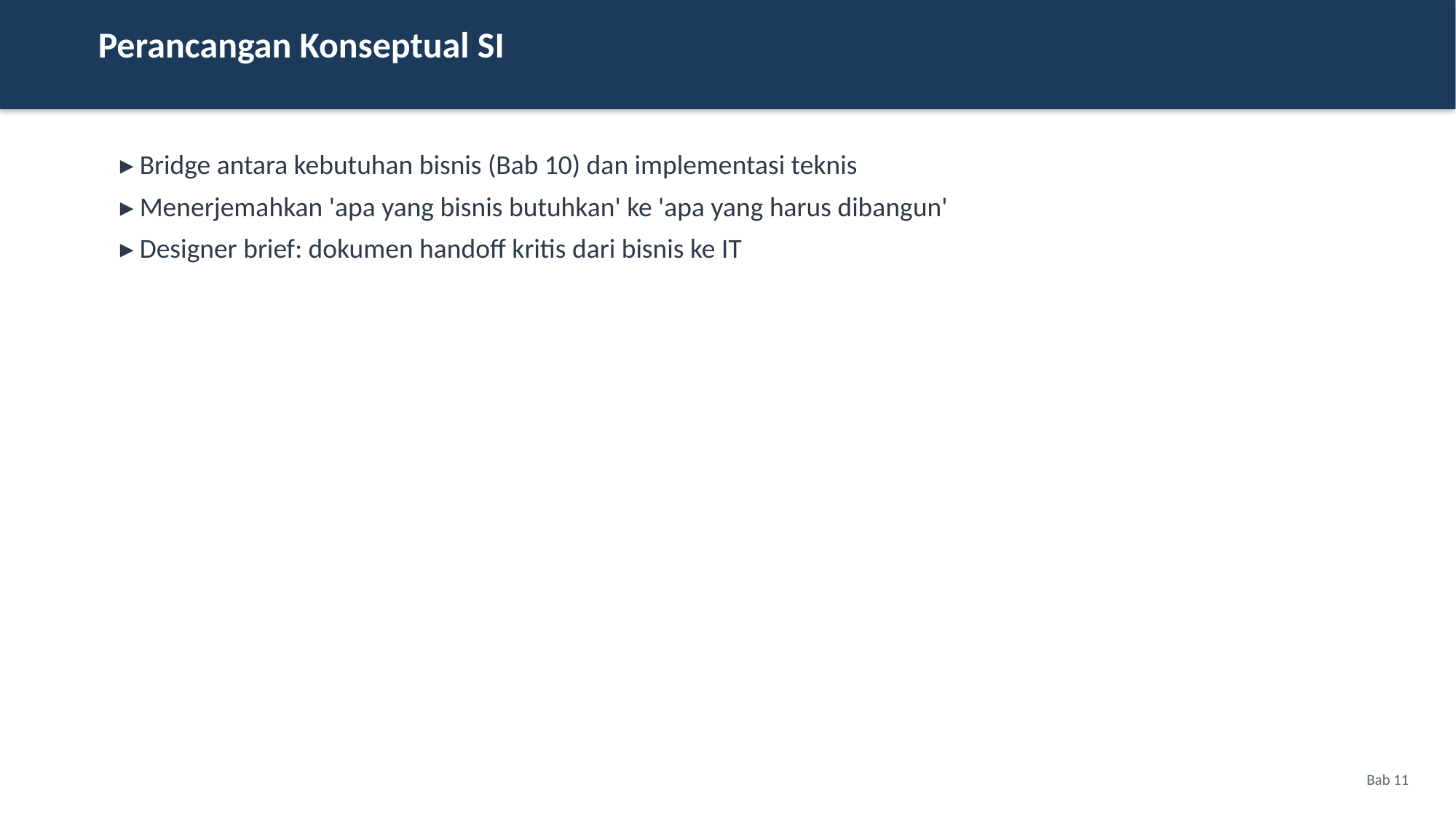

Perancangan Konseptual SI
▸ Bridge antara kebutuhan bisnis (Bab 10) dan implementasi teknis
▸ Menerjemahkan 'apa yang bisnis butuhkan' ke 'apa yang harus dibangun'
▸ Designer brief: dokumen handoff kritis dari bisnis ke IT
Bab 11